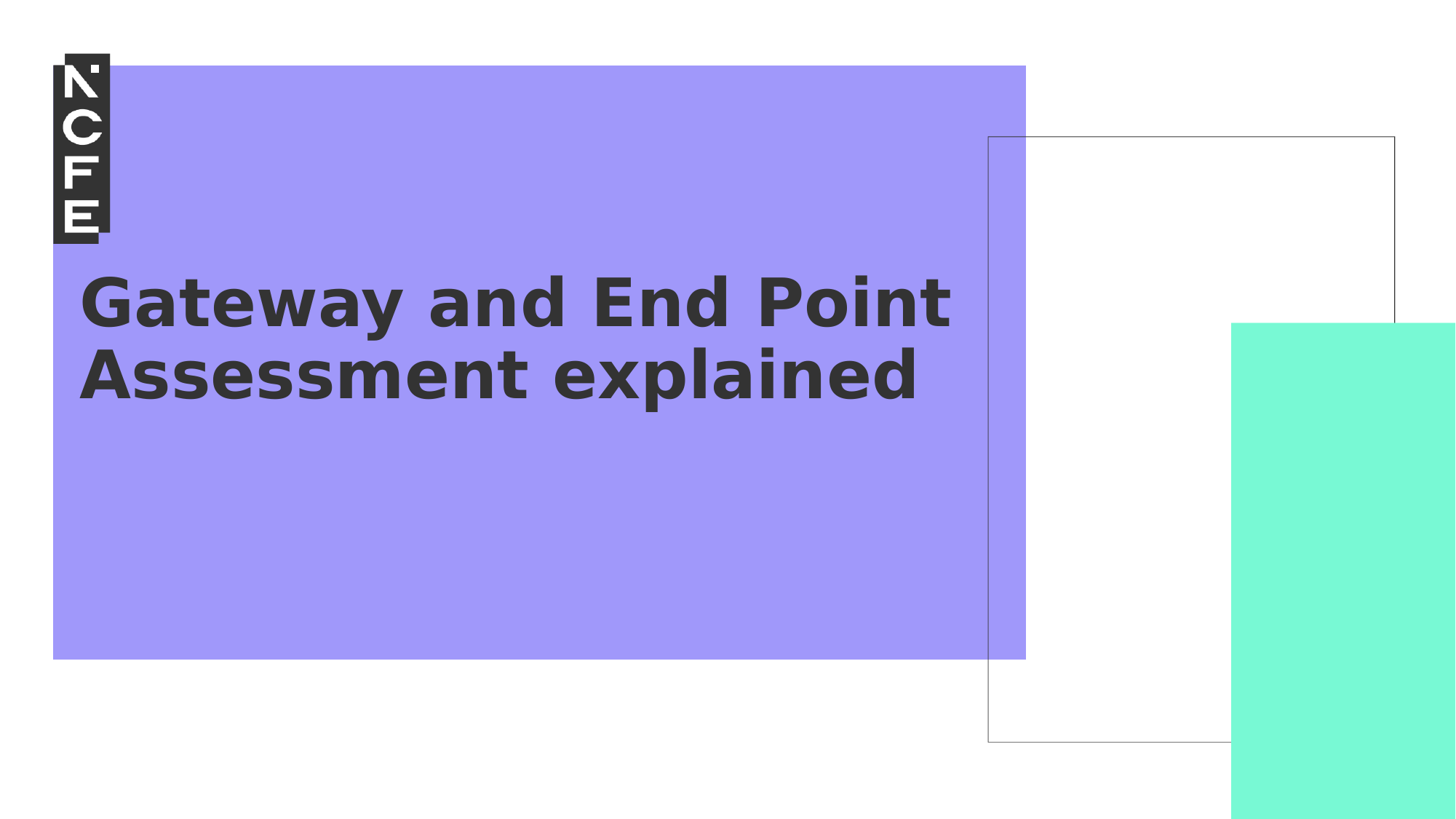

# Gateway and End Point Assessment explained